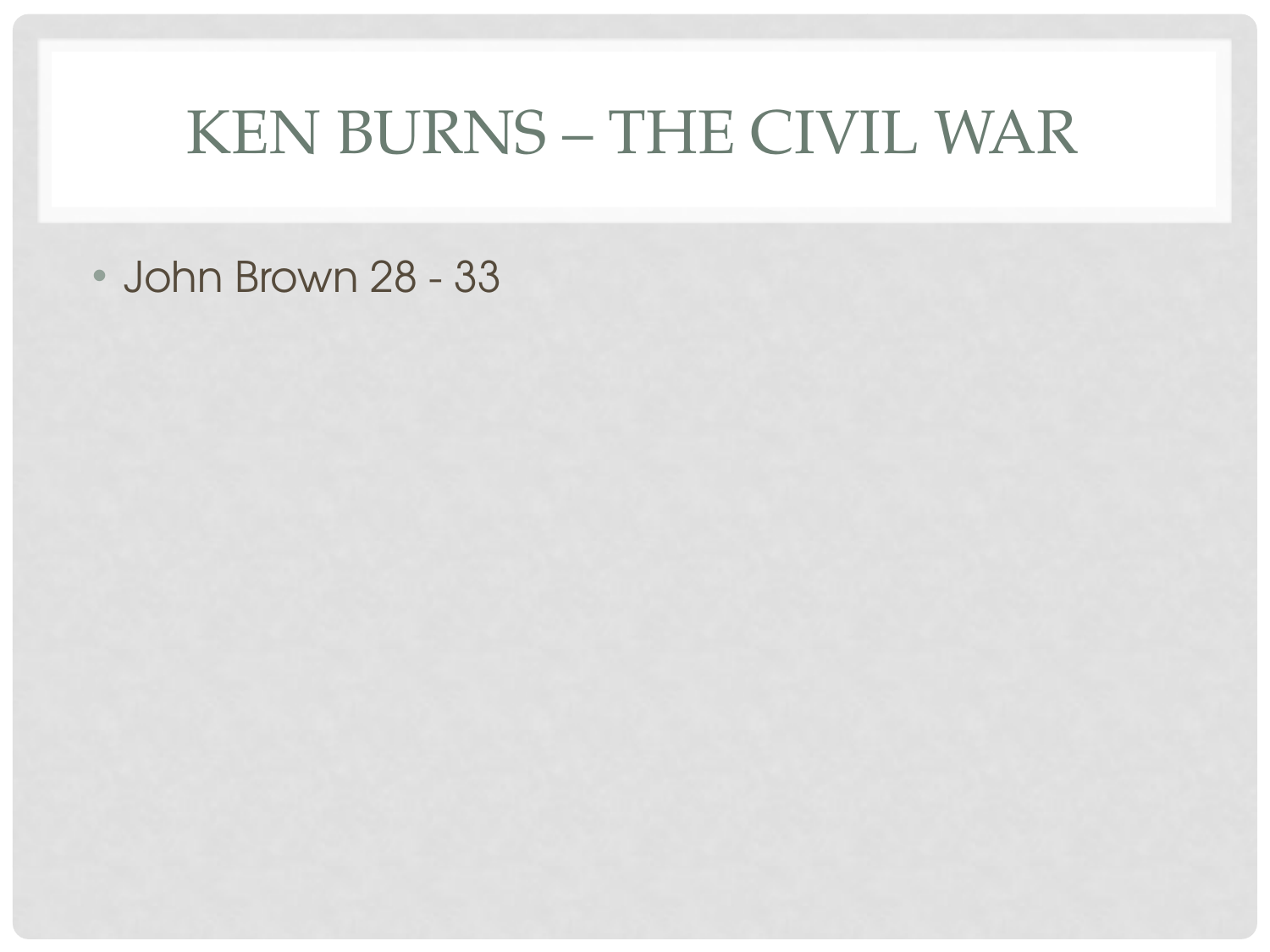

# Ken Burns – The Civil War
John Brown 28 - 33